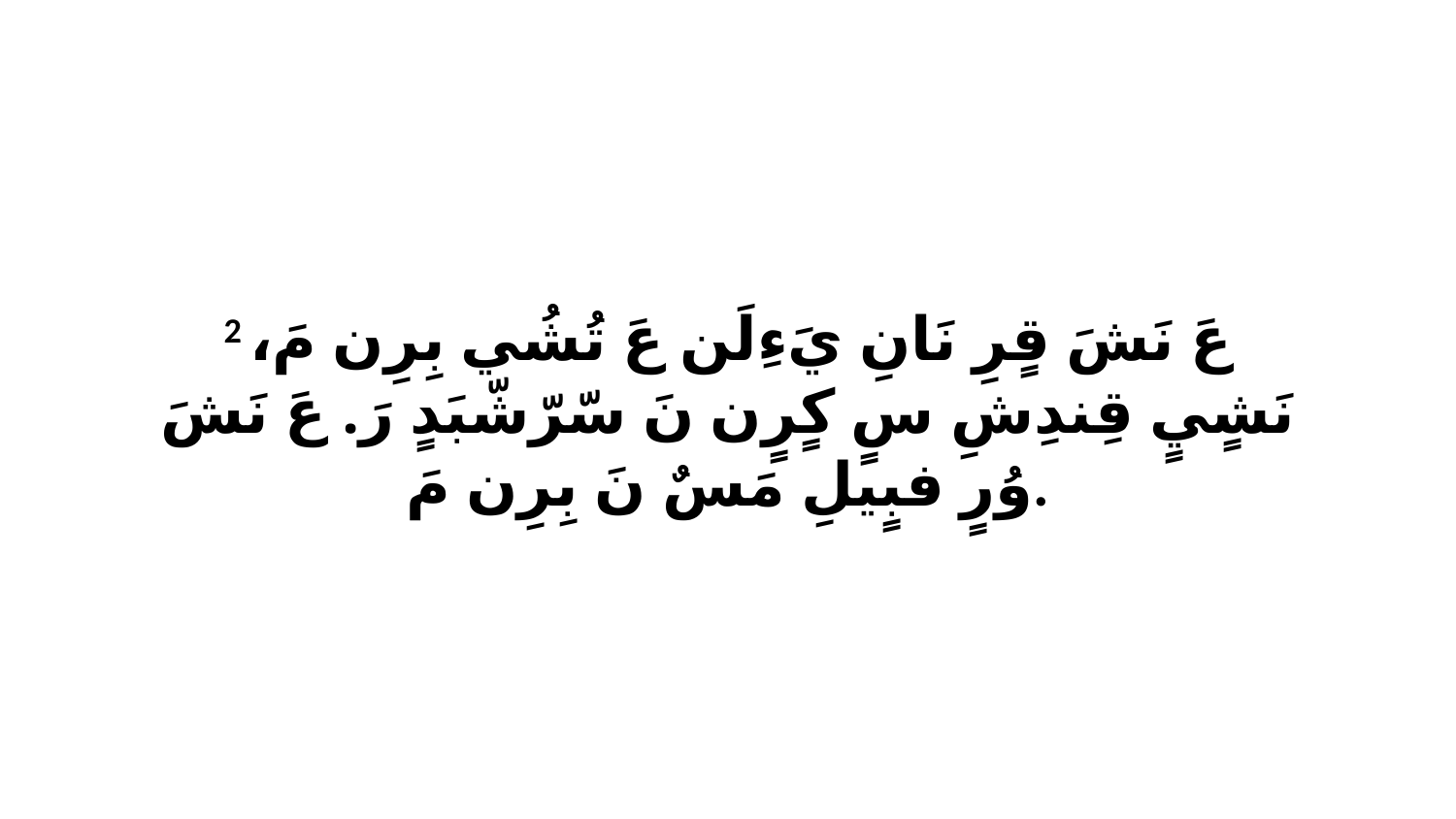

2 عَ نَشَ قٍرِ نَانِ يَءِلَن عَ تُشُي بِرِن مَ، نَشٍيٍ قِندِشِ سٍ كٍرٍن نَ سّرّشّبَدٍ رَ. عَ نَشَ وُرٍ فبٍيلِ مَسٌ نَ بِرِن مَ.